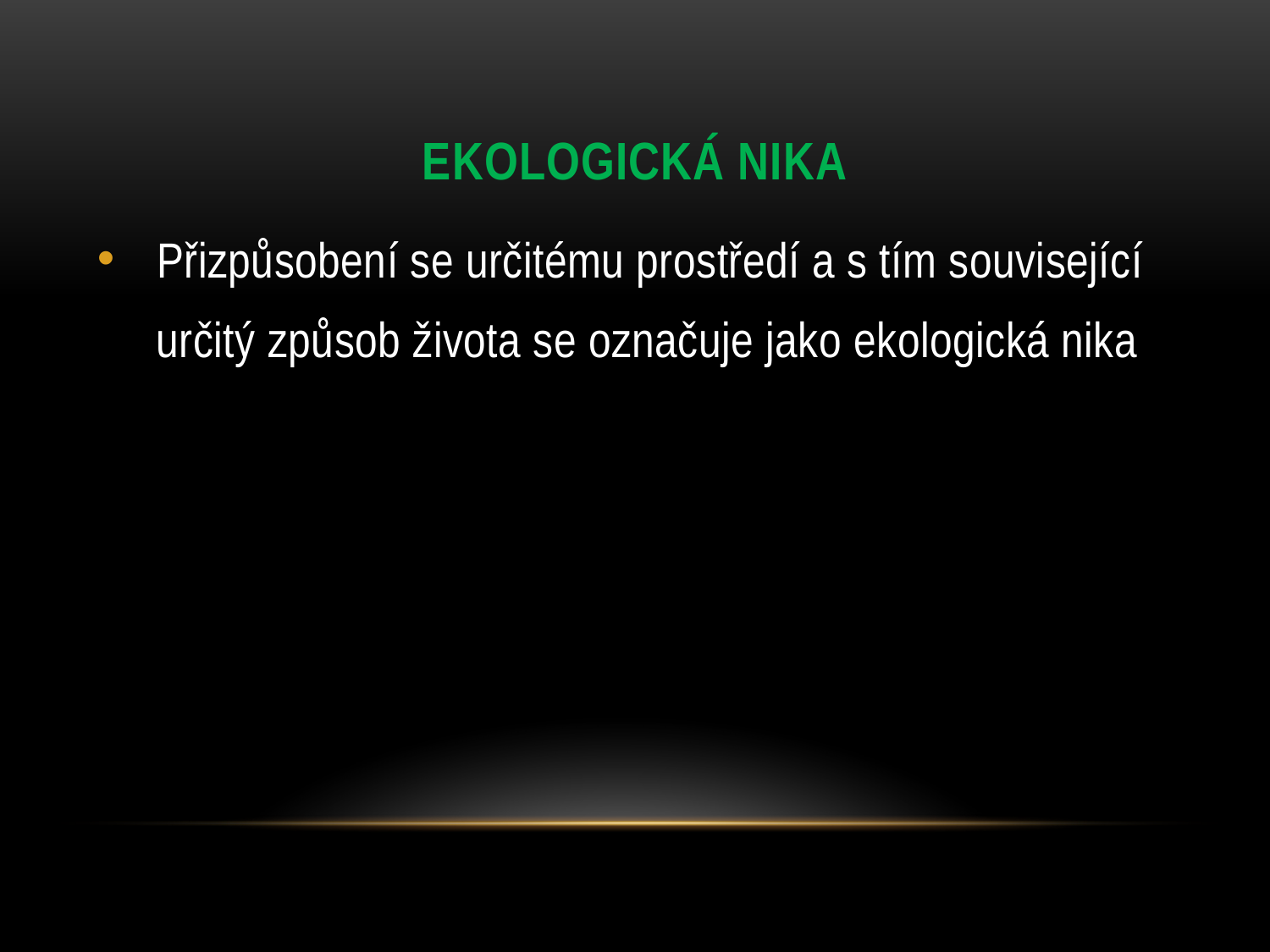

# Ekologická nika
 Přizpůsobení se určitému prostředí a s tím související
     určitý způsob života se označuje jako ekologická nika